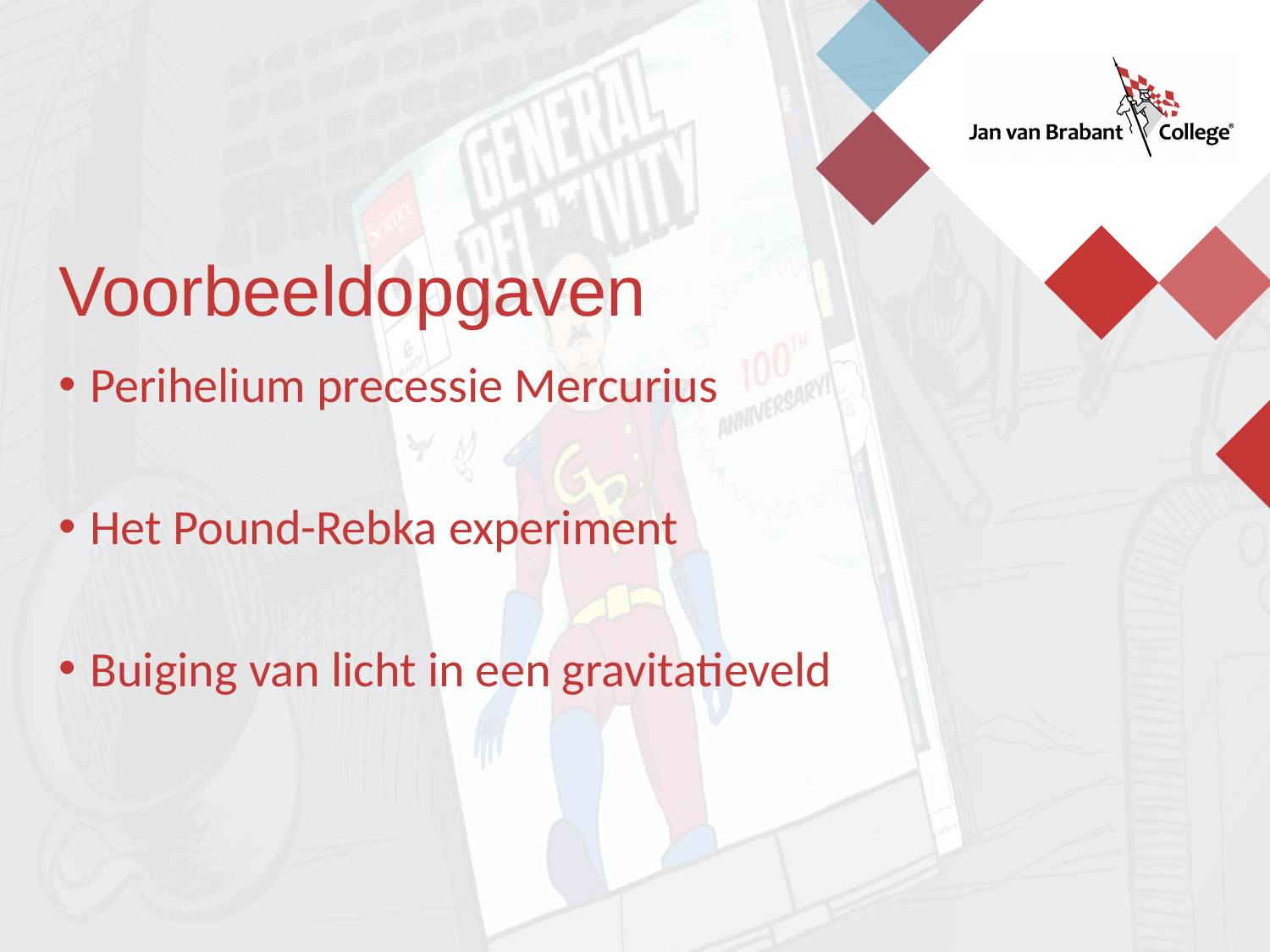

Voorbeeldopgaven
Perihelium precessie Mercurius

Het Pound-Rebka experiment

Buiging van licht in een gravitatieveld